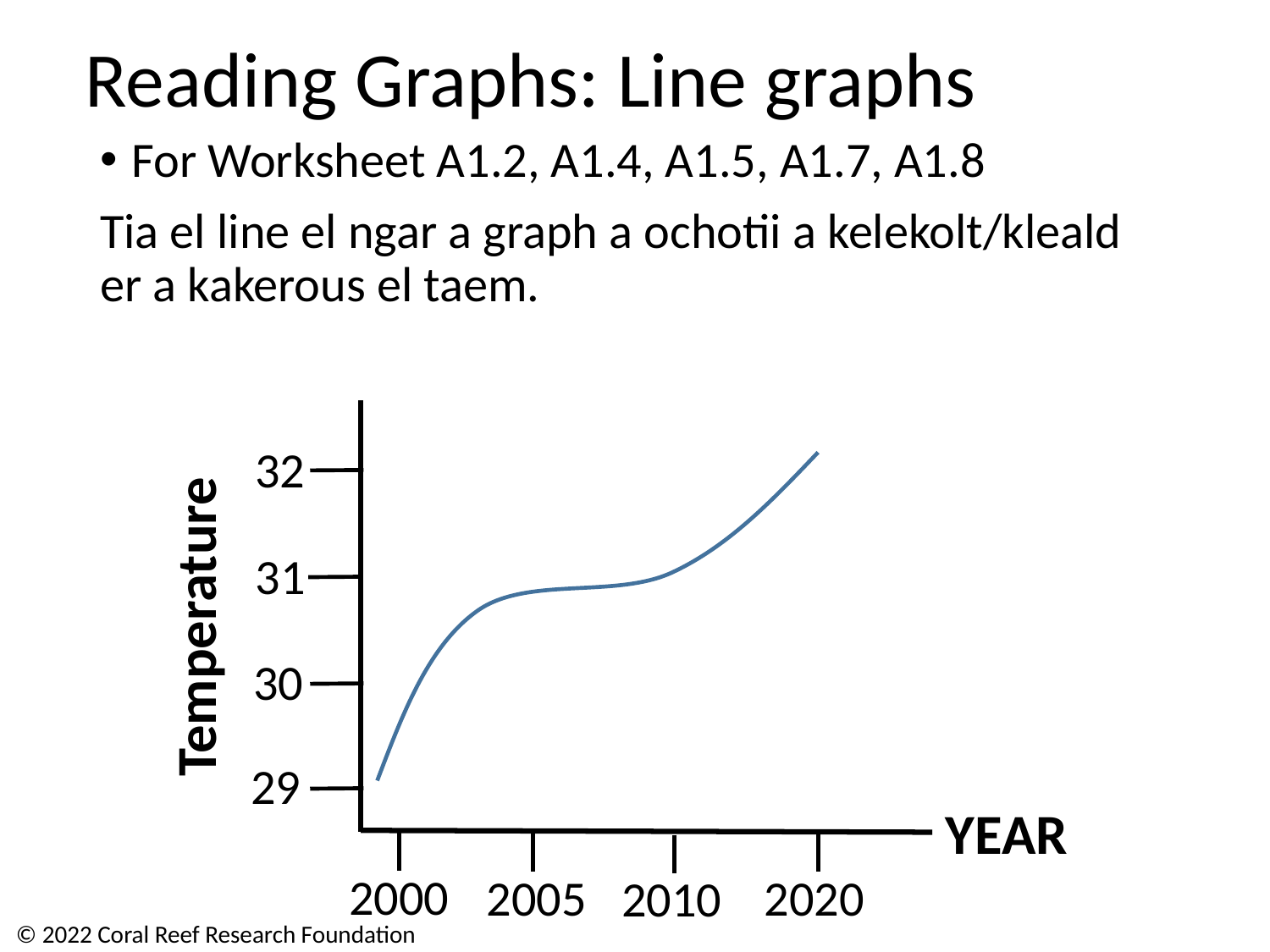

# Reading Graphs: Line graphs
For Worksheet A1.2, A1.4, A1.5, A1.7, A1.8
Tia el line el ngar a graph a ochotii a kelekolt/kleald er a kakerous el taem.
32

31
Temperature
30
29
YEAR
2000
2005
2020
2010
© 2022 Coral Reef Research Foundation